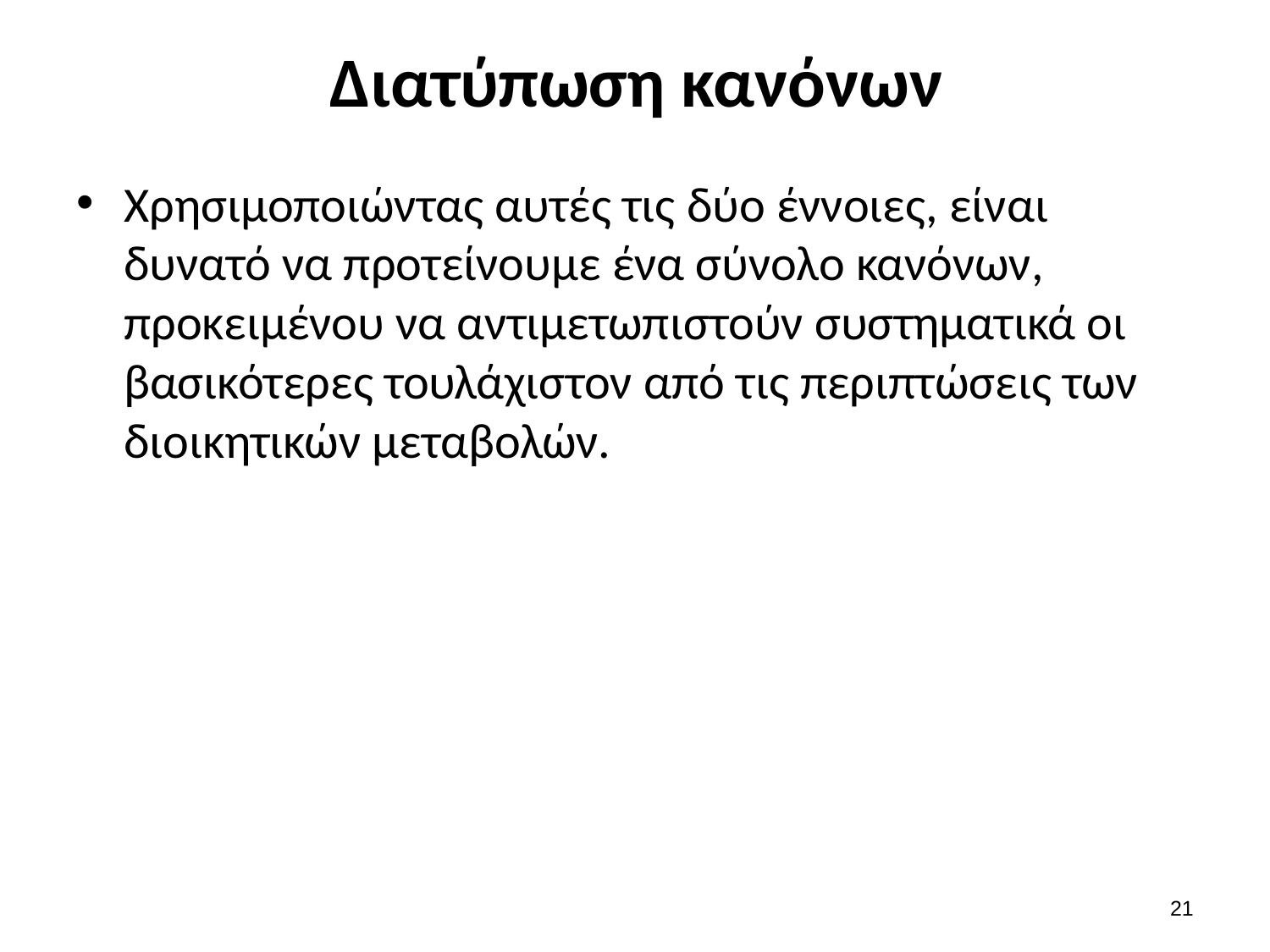

# Διατύπωση κανόνων
Χρησιμοποιώντας αυτές τις δύο έννοιες, είναι δυνατό να προτείνουμε ένα σύνολο κανόνων, προκειμένου να αντιμετωπιστούν συστηματικά οι βασικότερες τουλάχιστον από τις περιπτώσεις των διοικητικών μεταβολών.

21